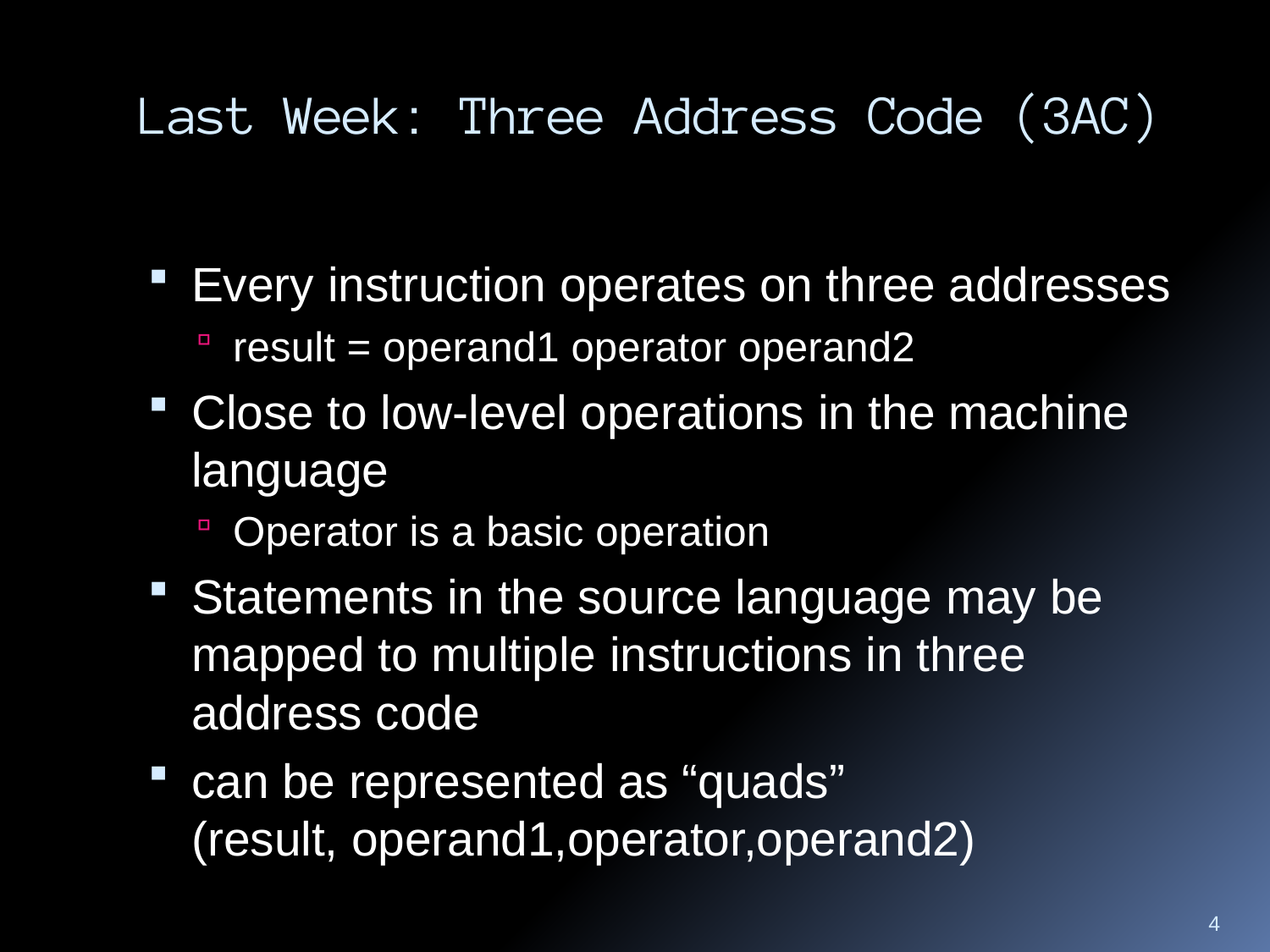

# Last Week: Three Address Code (3AC)
Every instruction operates on three addresses
result = operand1 operator operand2
Close to low-level operations in the machine language
Operator is a basic operation
Statements in the source language may be mapped to multiple instructions in three address code
can be represented as “quads”
(result, operand1,operator,operand2)
4